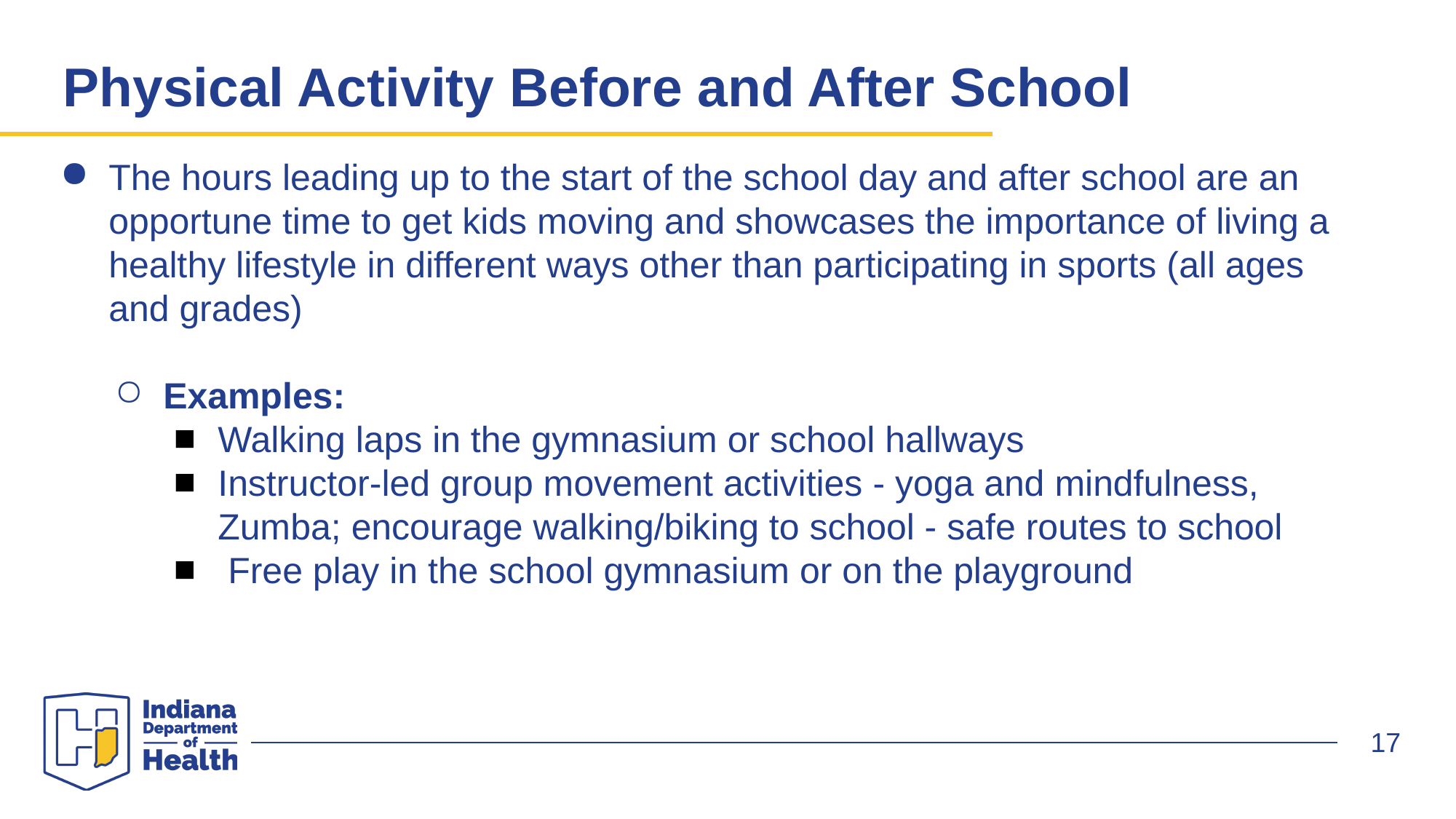

# Physical Activity Before and After School
The hours leading up to the start of the school day and after school are an opportune time to get kids moving and showcases the importance of living a healthy lifestyle in different ways other than participating in sports (all ages and grades)

Examples:
Walking laps in the gymnasium or school hallways
Instructor-led group movement activities - yoga and mindfulness, Zumba; encourage walking/biking to school - safe routes to school
 Free play in the school gymnasium or on the playground
17